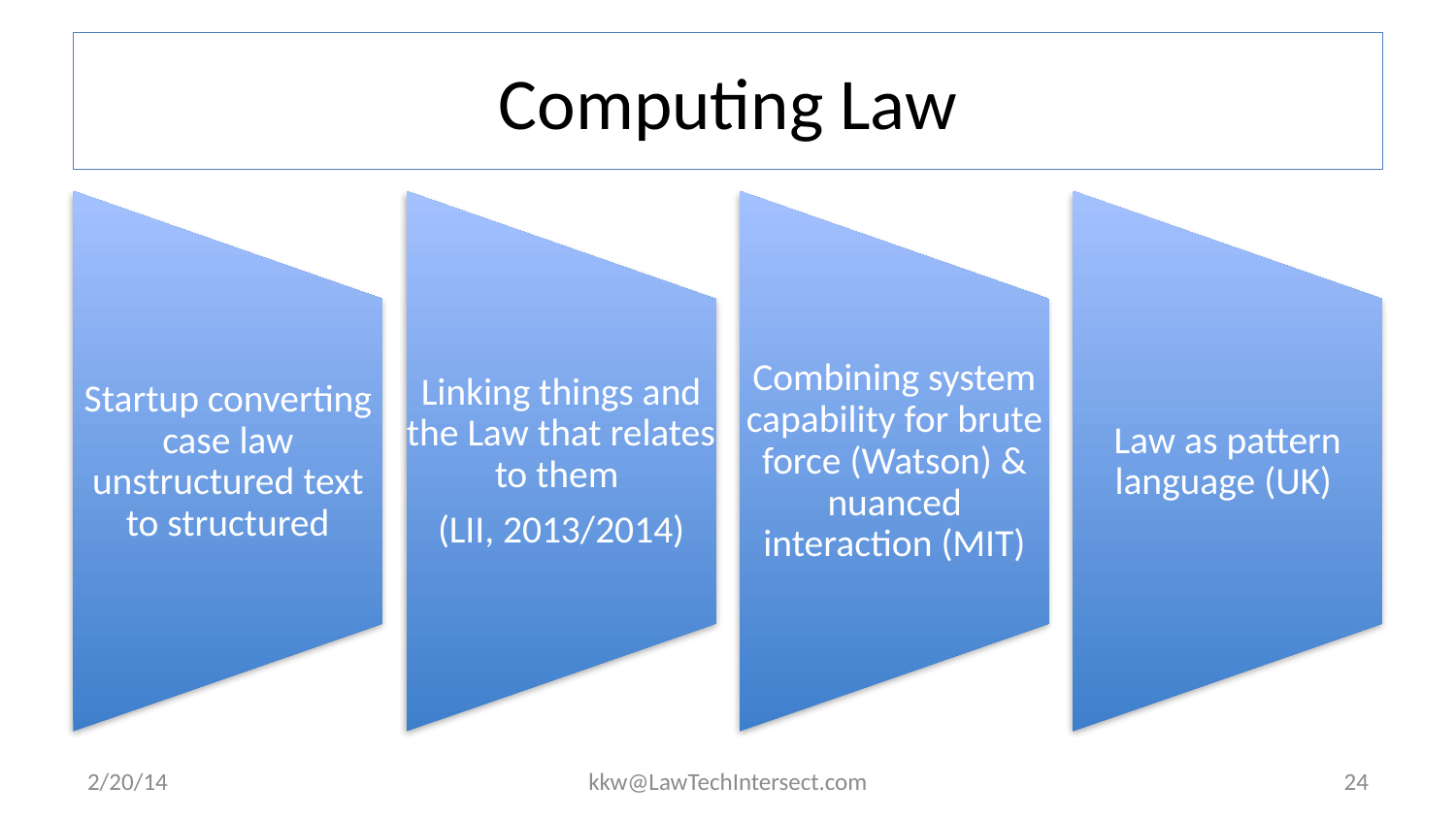

# Computing Law
Startup converting case law unstructured text to structured
Linking things and the Law that relates to them
(LII, 2013/2014)
Combining system capability for brute force (Watson) & nuanced interaction (MIT)
Law as pattern language (UK)
2/20/14
kkw@LawTechIntersect.com
24